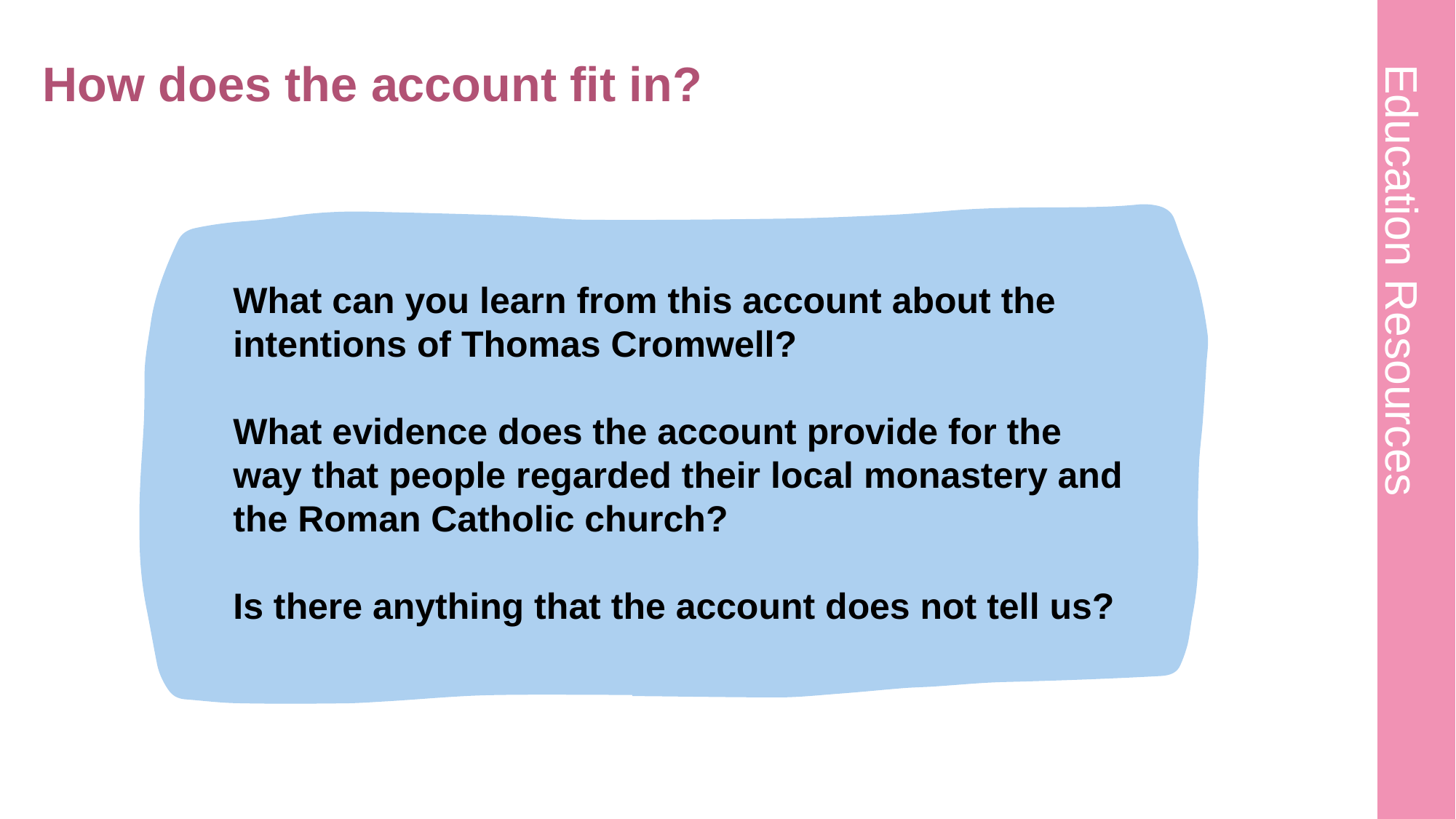

# How does the account fit in? 2

What can you learn from this account about the intentions of Thomas Cromwell?

What evidence does the account provide for the way that people regarded their local monastery and the Roman Catholic church?

Is there anything that the account does not tell us?